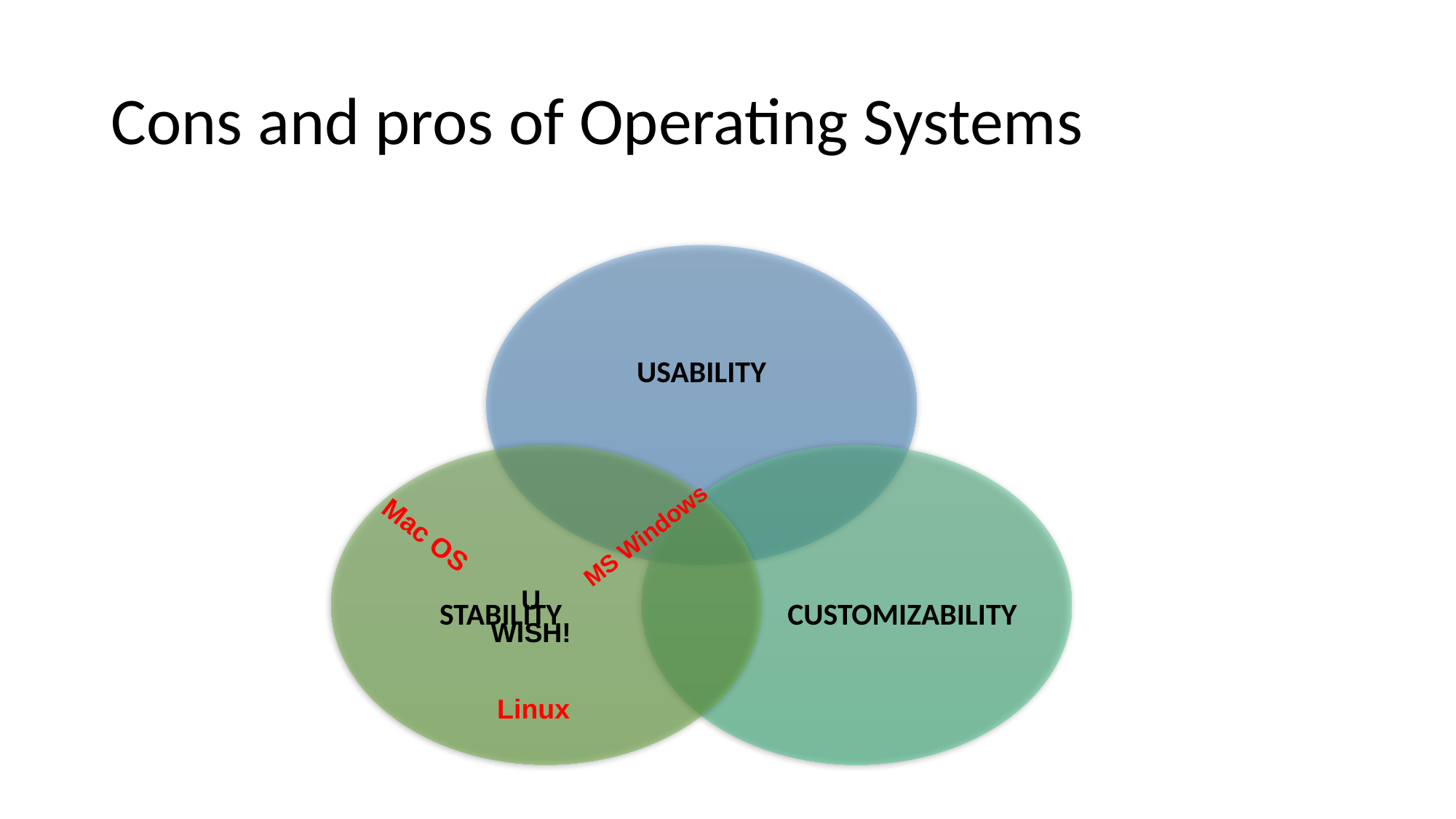

# Cons and pros of Operating Systems

USABILITY

STABILITY
CUSTOMIZABILITY
Mac OS
MS Windows
U
WISH!
Linux